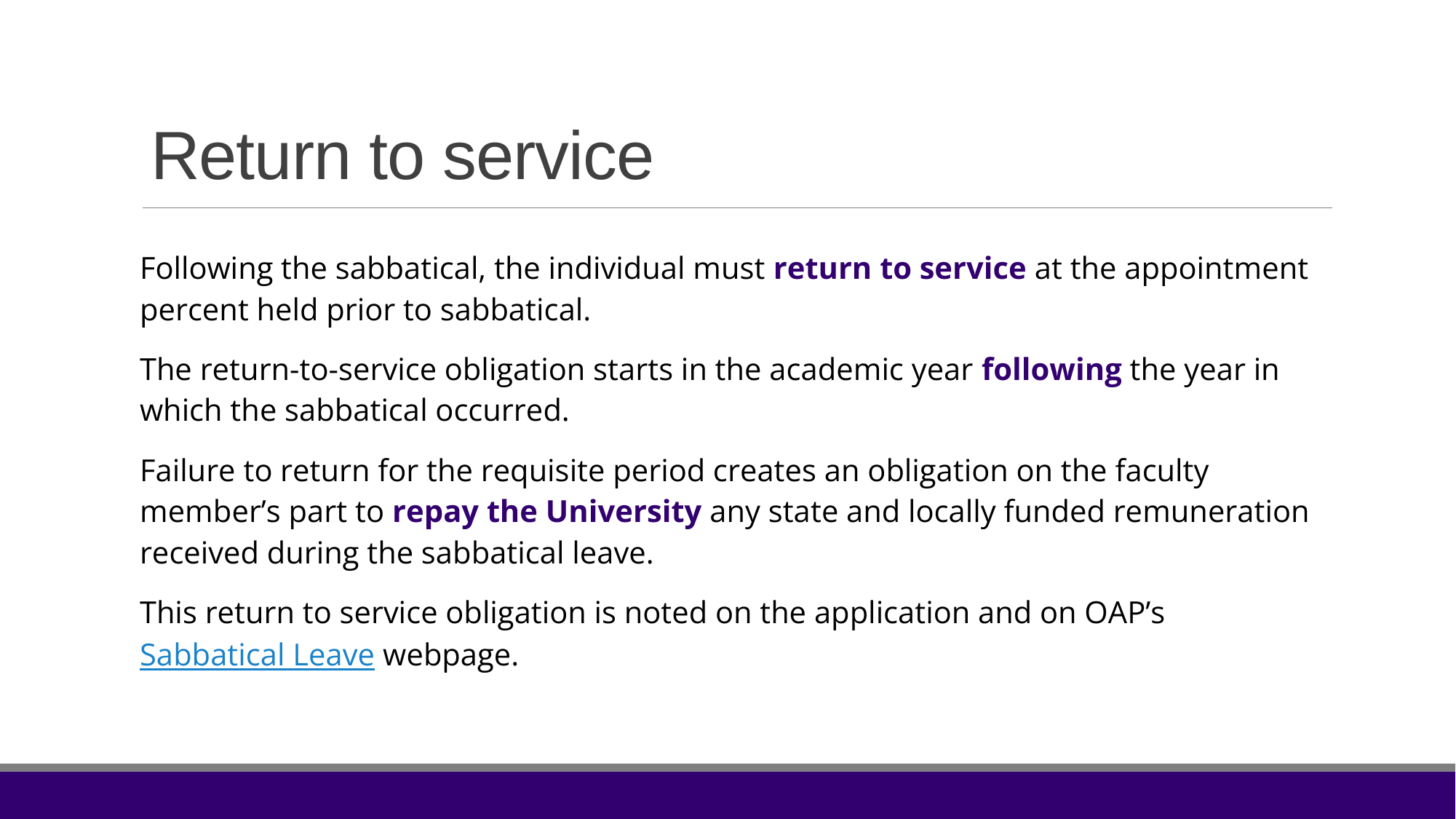

# Return to service
Following the sabbatical, the individual must return to service at the appointment percent held prior to sabbatical.
The return-to-service obligation starts in the academic year following the year in which the sabbatical occurred.
Failure to return for the requisite period creates an obligation on the faculty member’s part to repay the University any state and locally funded remuneration received during the sabbatical leave.
This return to service obligation is noted on the application and on OAP’s Sabbatical Leave webpage.